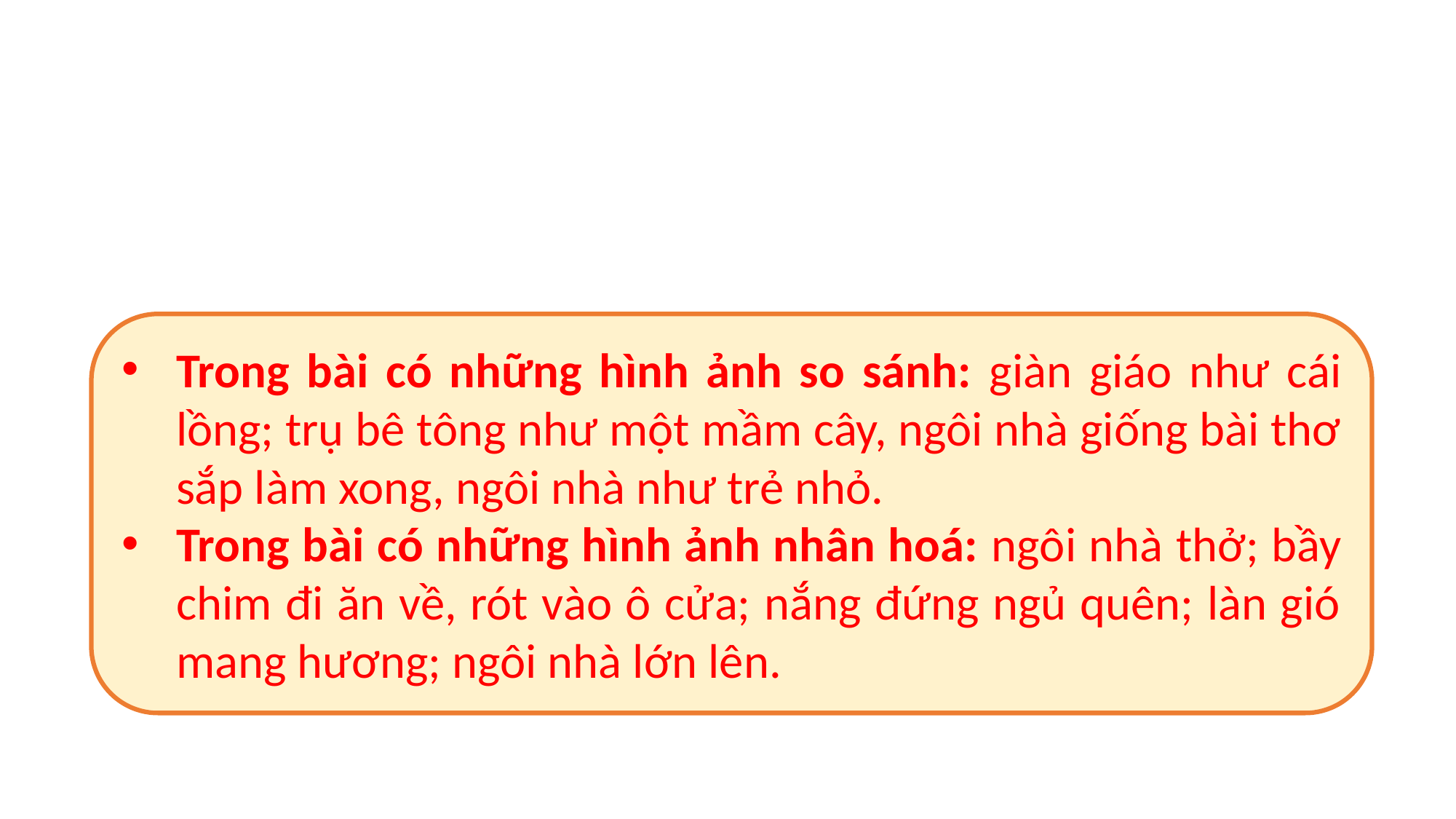

Trong bài có những hình ảnh so sánh: giàn giáo như cái lồng; trụ bê tông như một mầm cây, ngôi nhà giống bài thơ sắp làm xong, ngôi nhà như trẻ nhỏ.
Trong bài có những hình ảnh nhân hoá: ngôi nhà thở; bầy chim đi ăn về, rót vào ô cửa; nắng đứng ngủ quên; làn gió mang hương; ngôi nhà lớn lên.